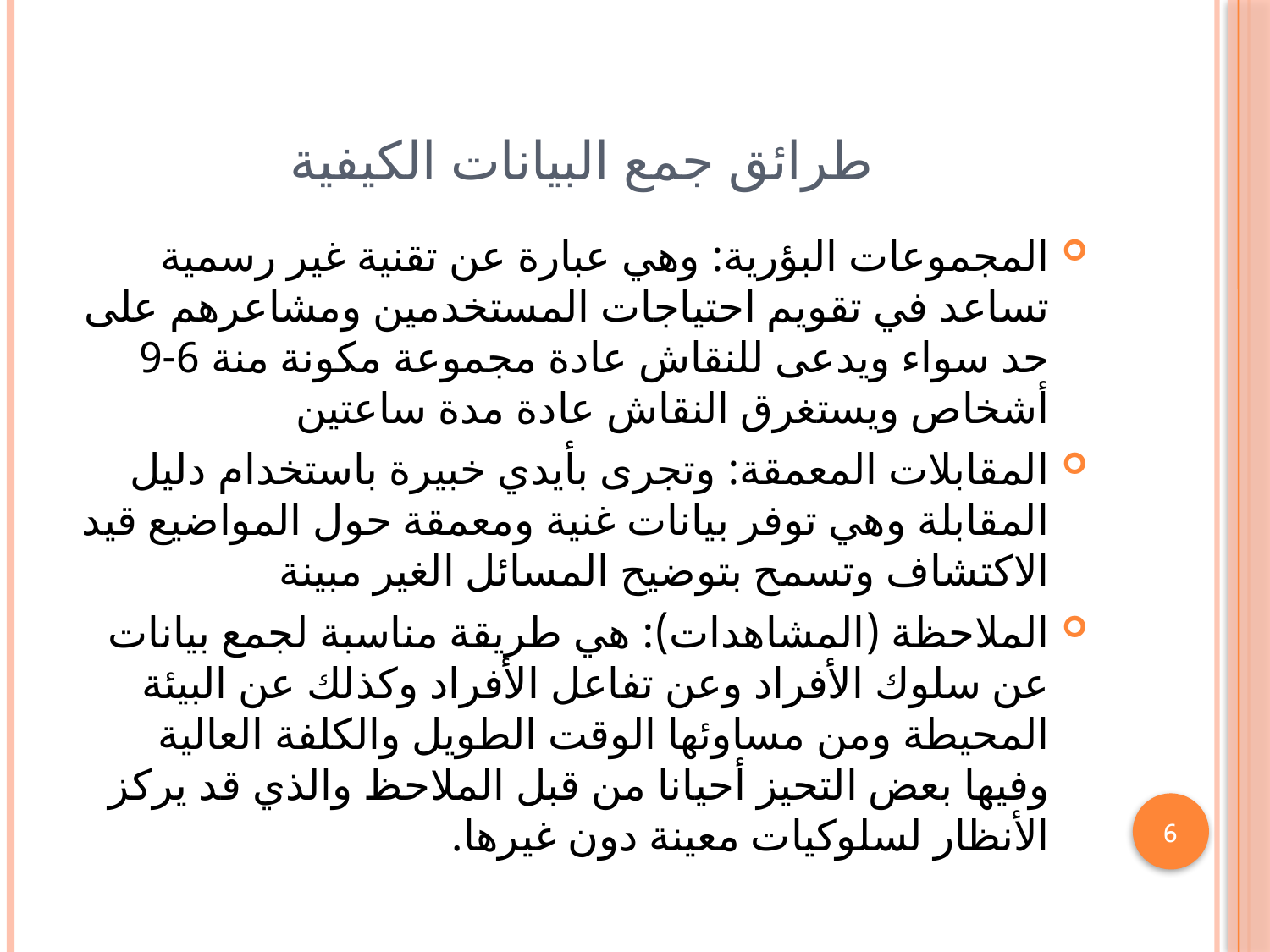

# طرائق جمع البيانات الكيفية
المجموعات البؤرية: وهي عبارة عن تقنية غير رسمية تساعد في تقويم احتياجات المستخدمين ومشاعرهم على حد سواء ويدعى للنقاش عادة مجموعة مكونة منة 6-9 أشخاص ويستغرق النقاش عادة مدة ساعتين
المقابلات المعمقة: وتجرى بأيدي خبيرة باستخدام دليل المقابلة وهي توفر بيانات غنية ومعمقة حول المواضيع قيد الاكتشاف وتسمح بتوضيح المسائل الغير مبينة
الملاحظة (المشاهدات): هي طريقة مناسبة لجمع بيانات عن سلوك الأفراد وعن تفاعل الأفراد وكذلك عن البيئة المحيطة ومن مساوئها الوقت الطويل والكلفة العالية وفيها بعض التحيز أحيانا من قبل الملاحظ والذي قد يركز الأنظار لسلوكيات معينة دون غيرها.
6